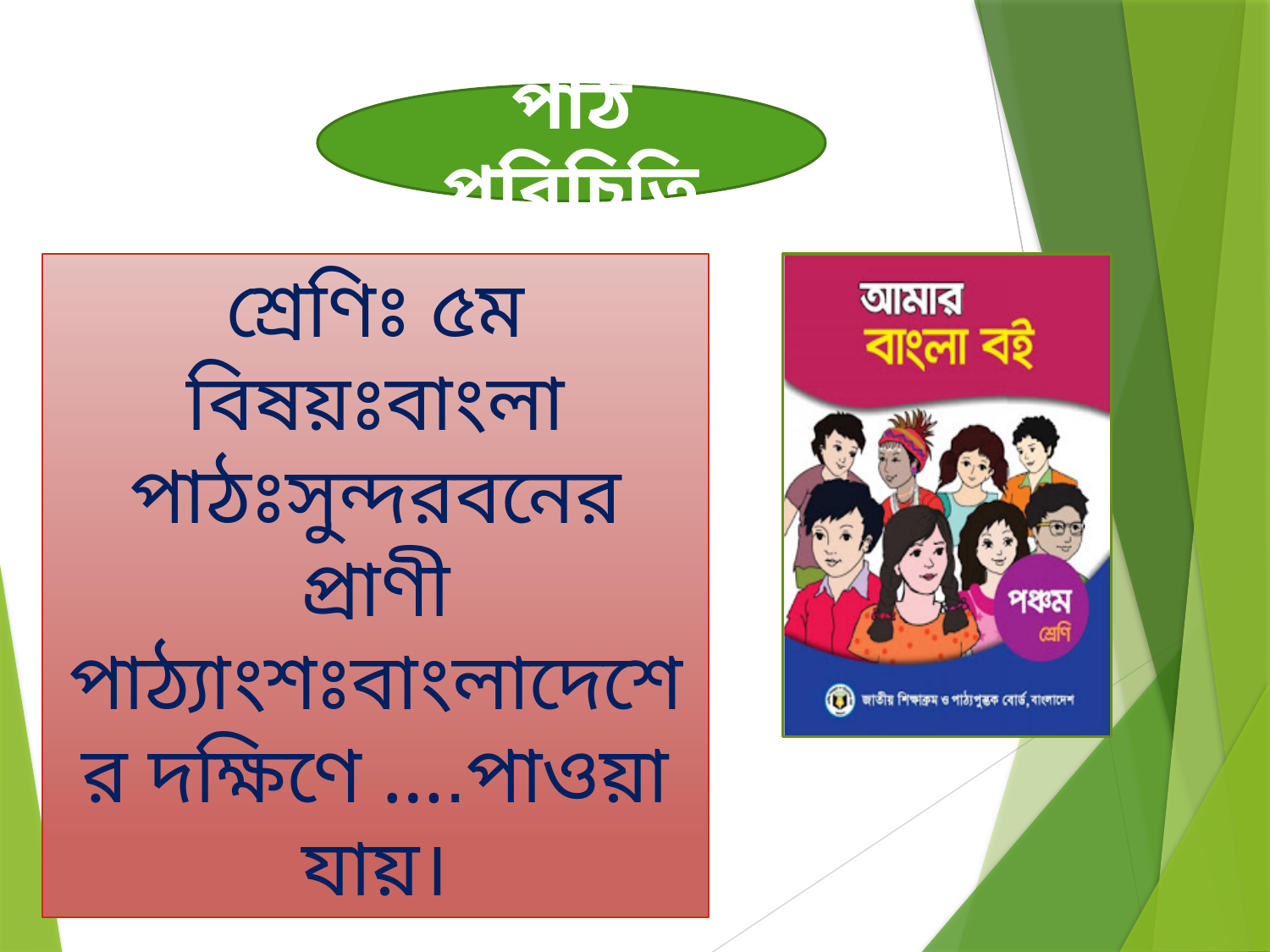

পাঠ পরিচিতি

শ্রেণিঃ ৫ম
বিষয়ঃবাংলা
পাঠঃসুন্দরবনের প্রাণী
পাঠ্যাংশঃবাংলাদেশের দক্ষিণে ….পাওয়া যায়।